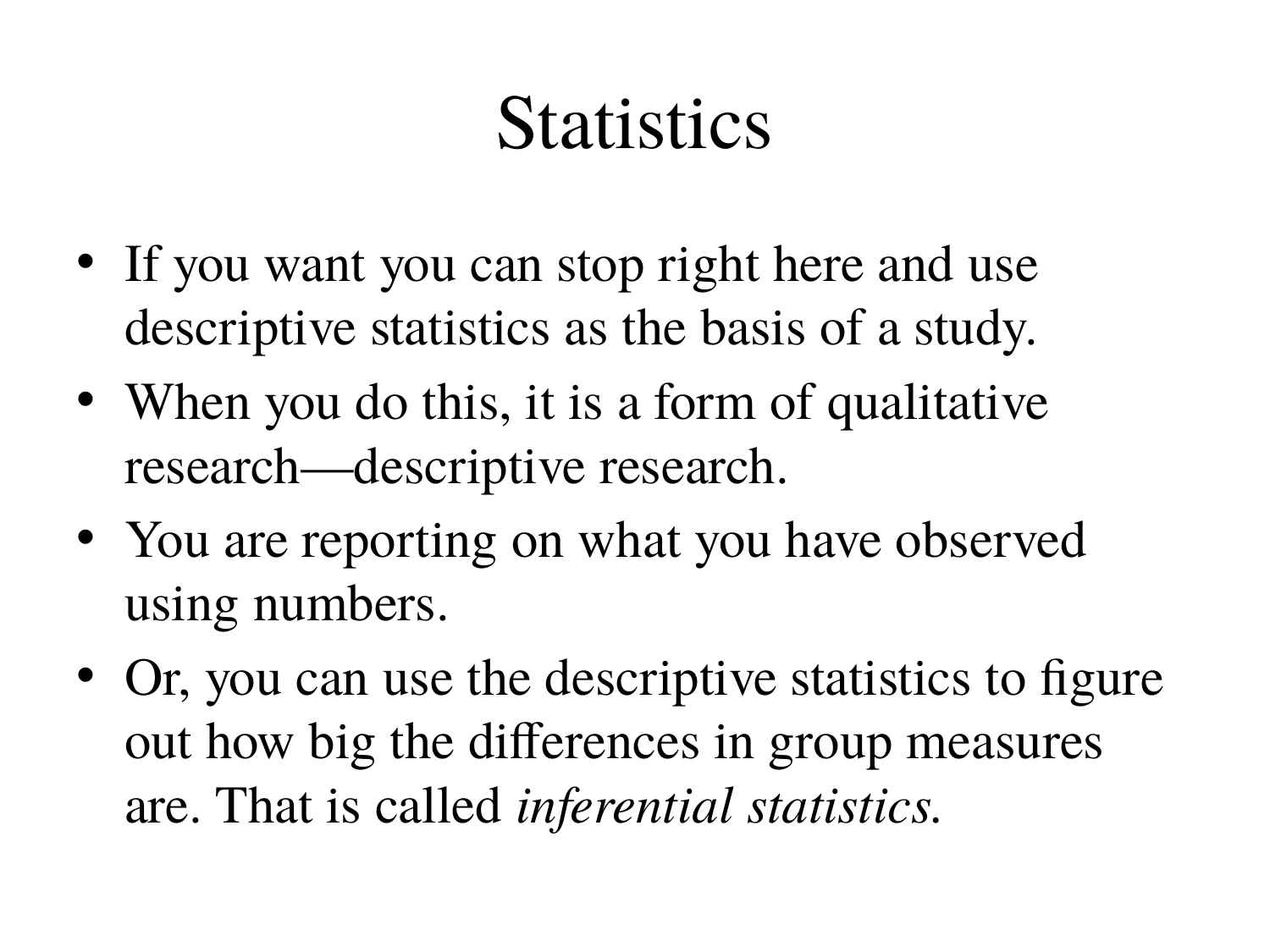

# Statistics
If you want you can stop right here and use descriptive statistics as the basis of a study.
When you do this, it is a form of qualitative research—descriptive research.
You are reporting on what you have observed using numbers.
Or, you can use the descriptive statistics to figure out how big the differences in group measures are. That is called inferential statistics.